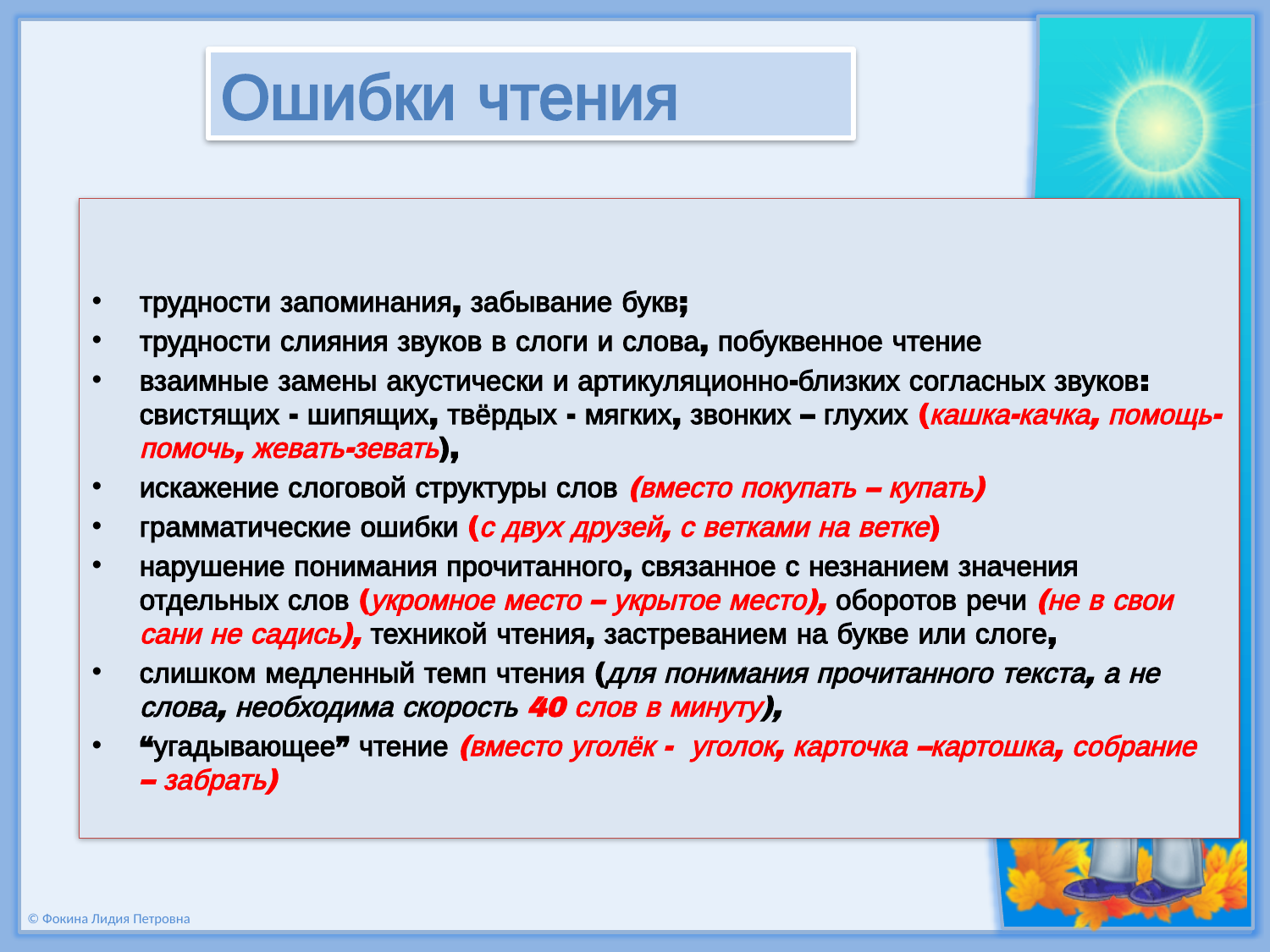

Ошибки чтения

трудности запоминания, забывание букв;
трудности слияния звуков в слоги и слова, побуквенное чтение
взаимные замены акустически и артикуляционно-близких согласных звуков: свистящих - шипящих, твёрдых - мягких, звонких – глухих (кашка-качка, помощь-помочь, жевать-зевать),
искажение слоговой структуры слов (вместо покупать – купать)
грамматические ошибки (с двух друзей, с ветками на ветке)
нарушение понимания прочитанного, связанное с незнанием значения отдельных слов (укромное место – укрытое место), оборотов речи (не в свои сани не садись), техникой чтения, застреванием на букве или слоге,
слишком медленный темп чтения (для понимания прочитанного текста, а не слова, необходима скорость 40 слов в минуту),
“угадывающее” чтение (вместо уголёк -  уголок, карточка –картошка, собрание  – забрать)